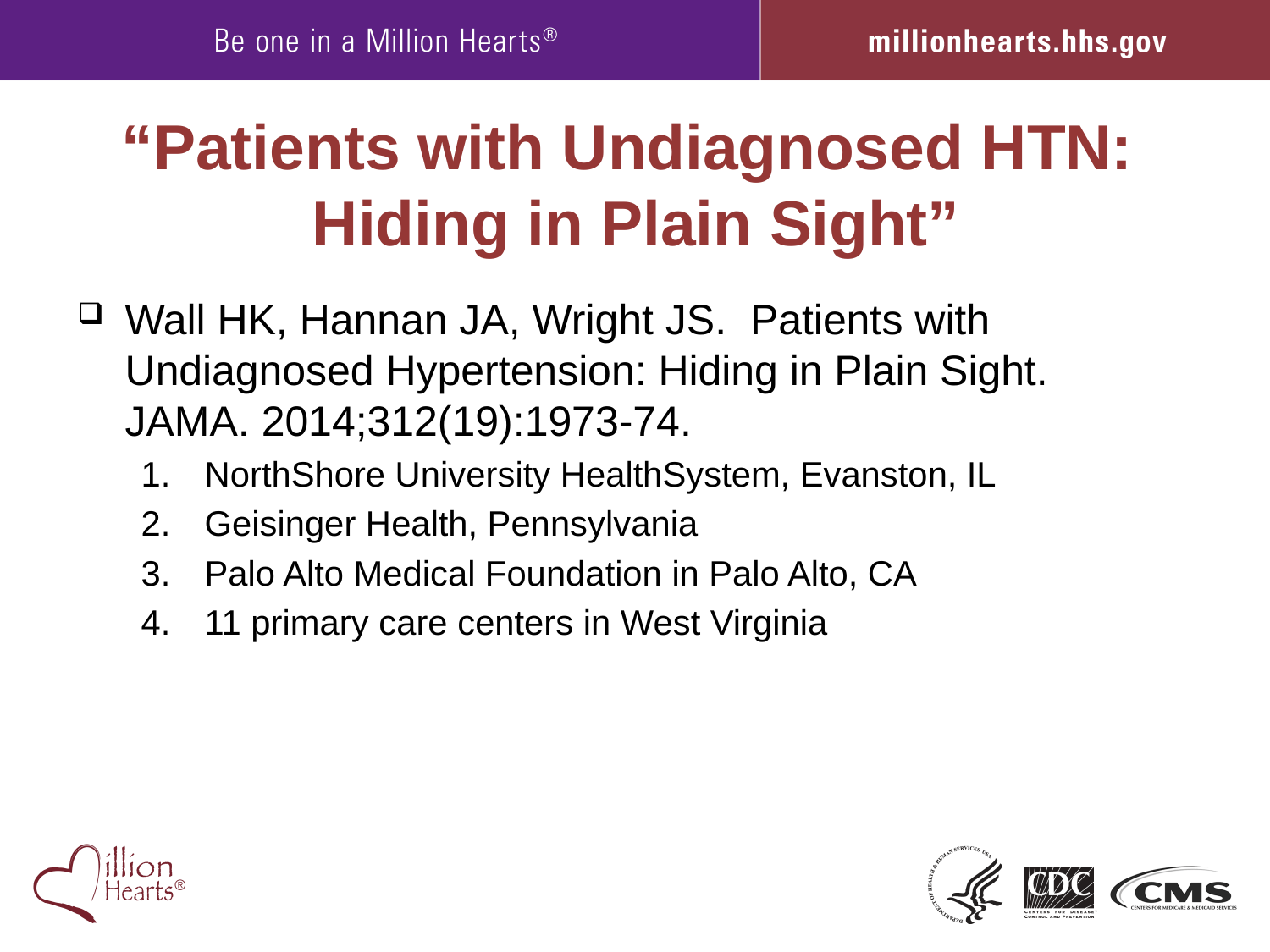

# “Patients with Undiagnosed HTN:  Hiding in Plain Sight”
Wall HK, Hannan JA, Wright JS.  Patients with Undiagnosed Hypertension: Hiding in Plain Sight.  JAMA. 2014;312(19):1973-74.
NorthShore University HealthSystem, Evanston, IL
Geisinger Health, Pennsylvania
Palo Alto Medical Foundation in Palo Alto, CA
11 primary care centers in West Virginia